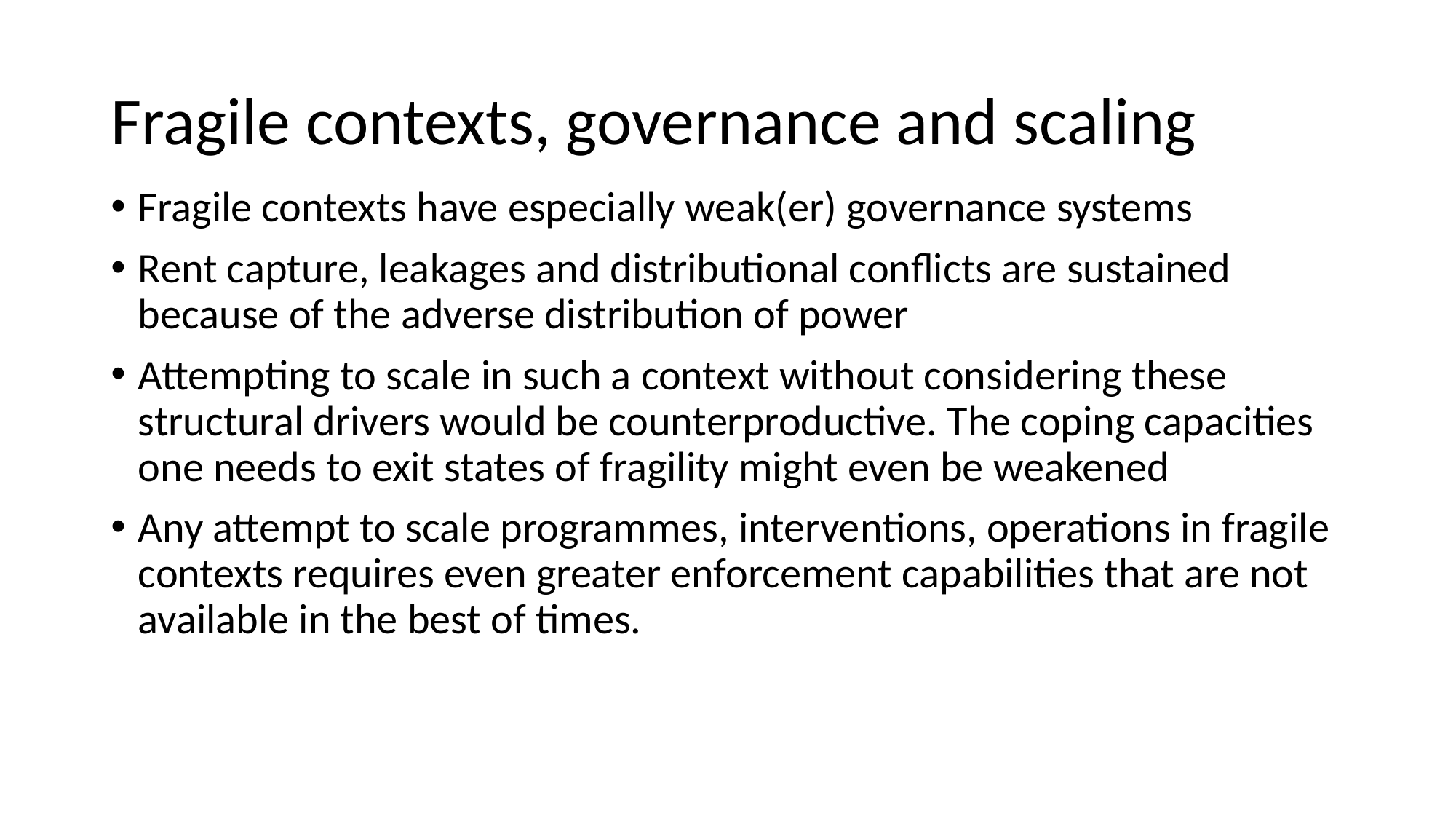

# Fragile contexts, governance and scaling
Fragile contexts have especially weak(er) governance systems
Rent capture, leakages and distributional conflicts are sustained because of the adverse distribution of power
Attempting to scale in such a context without considering these structural drivers would be counterproductive. The coping capacities one needs to exit states of fragility might even be weakened
Any attempt to scale programmes, interventions, operations in fragile contexts requires even greater enforcement capabilities that are not available in the best of times.